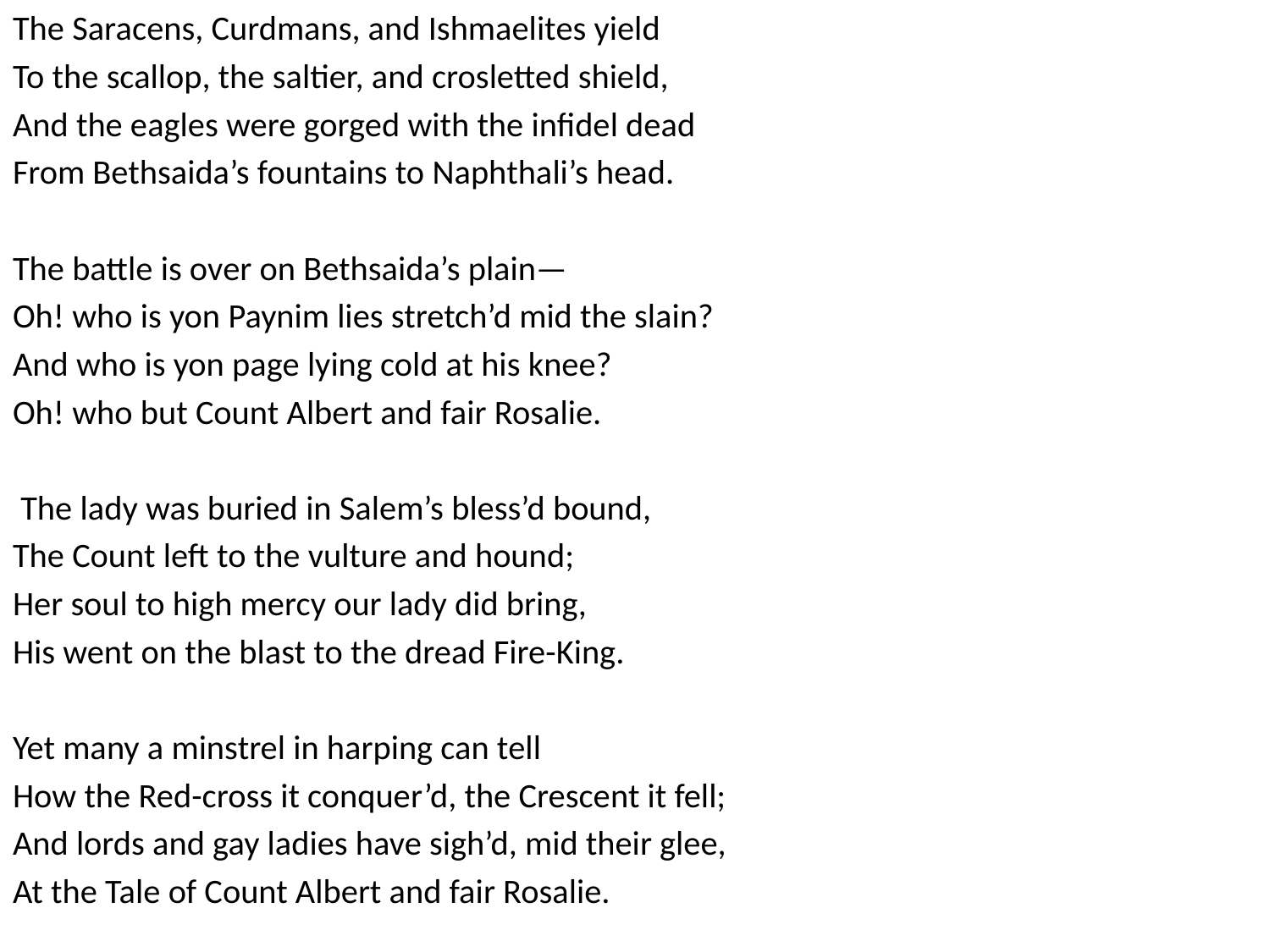

The Saracens, Curdmans, and Ishmaelites yield
To the scallop, the saltier, and crosletted shield,
And the eagles were gorged with the infidel dead
From Bethsaida’s fountains to Naphthali’s head.

The battle is over on Bethsaida’s plain—
Oh! who is yon Paynim lies stretch’d mid the slain?
And who is yon page lying cold at his knee?
Oh! who but Count Albert and fair Rosalie.

 The lady was buried in Salem’s bless’d bound,
The Count left to the vulture and hound;
Her soul to high mercy our lady did bring,
His went on the blast to the dread Fire-King.

Yet many a minstrel in harping can tell
How the Red-cross it conquer’d, the Crescent it fell;
And lords and gay ladies have sigh’d, mid their glee,
At the Tale of Count Albert and fair Rosalie.

#